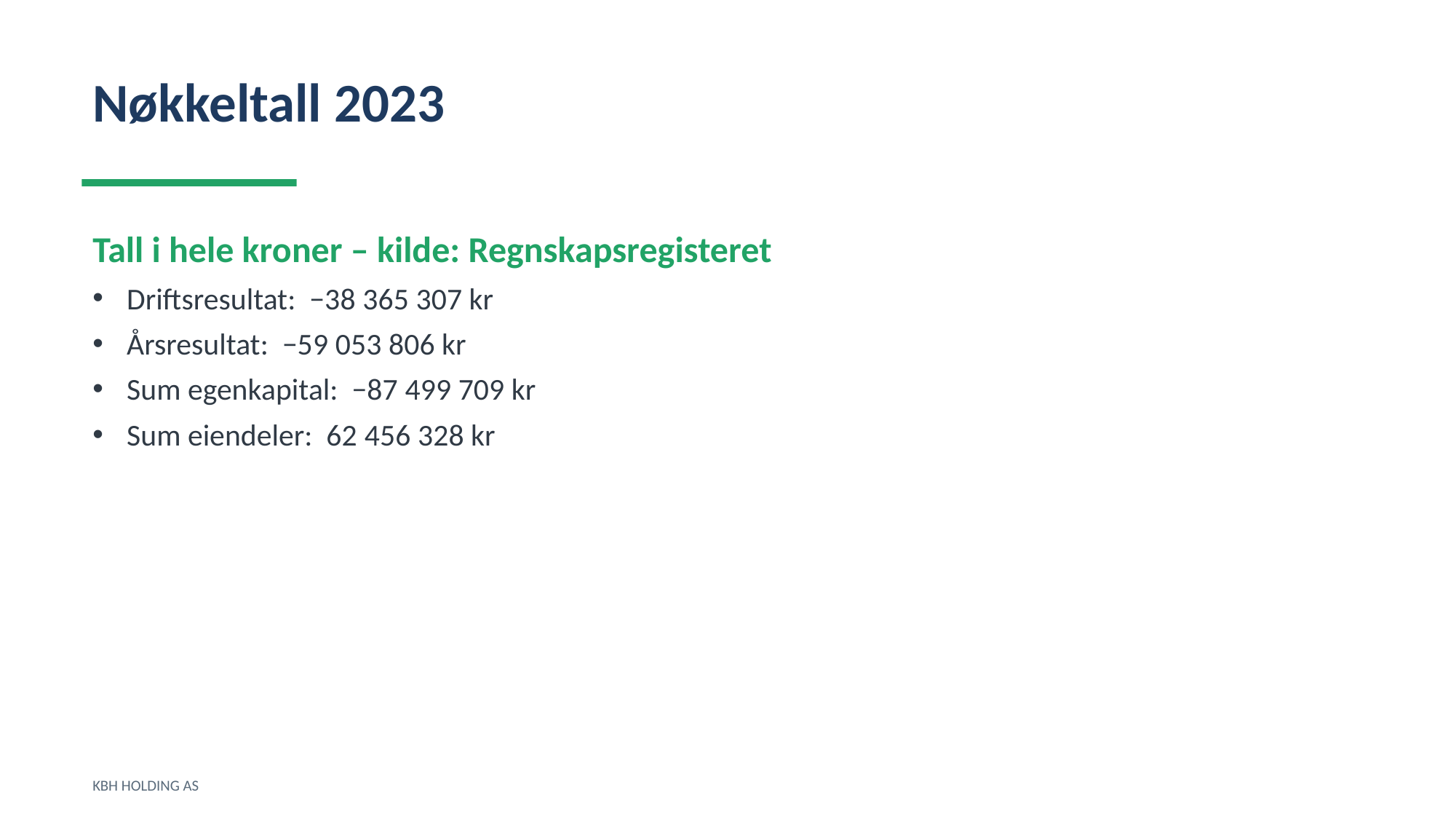

Nøkkeltall 2023

Tall i hele kroner – kilde: Regnskapsregisteret
Driftsresultat:  −38 365 307 kr
Årsresultat:  −59 053 806 kr
Sum egenkapital:  −87 499 709 kr
Sum eiendeler:  62 456 328 kr
KBH HOLDING AS